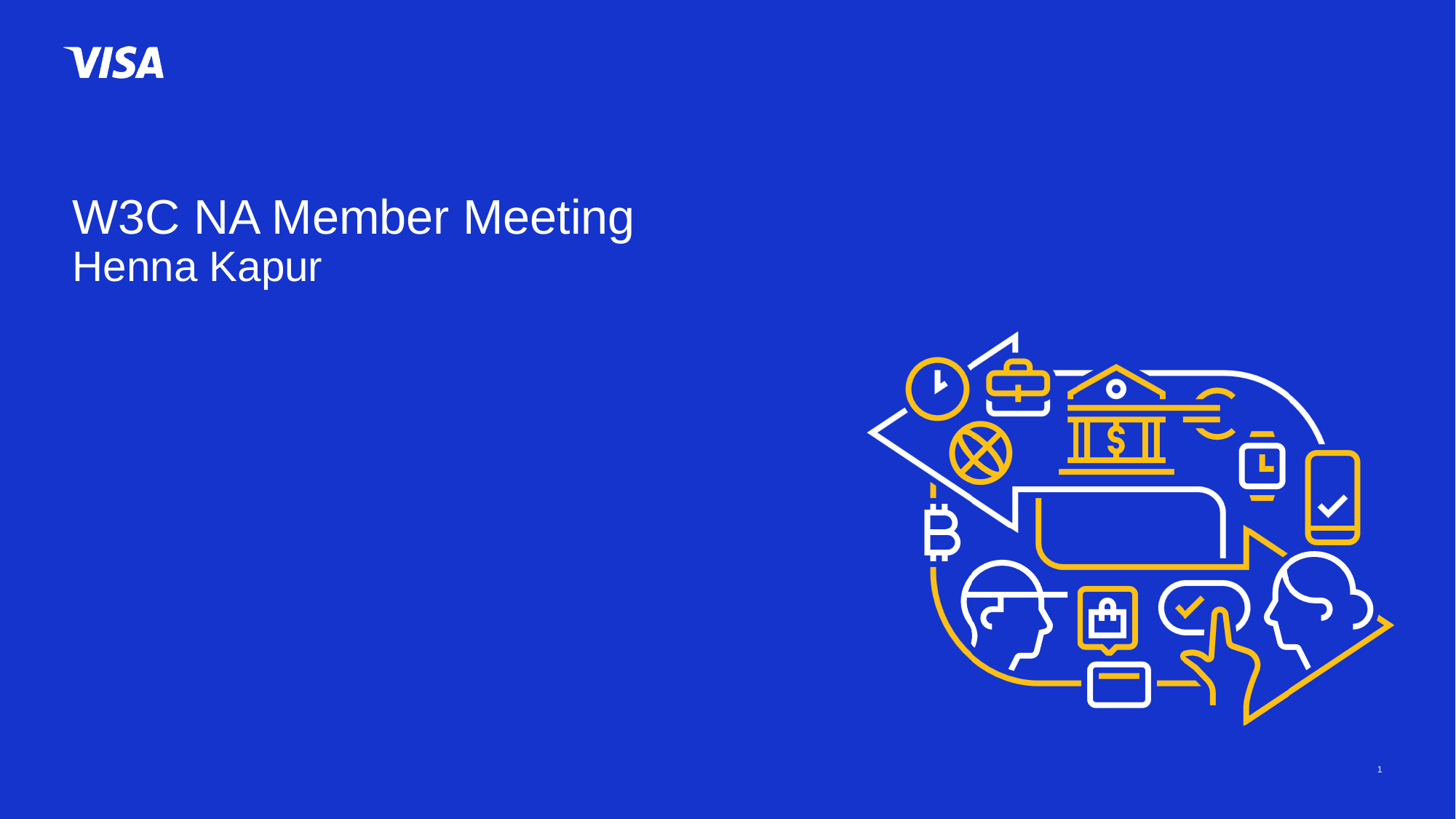

# W3C NA Member Meeting Henna Kapur